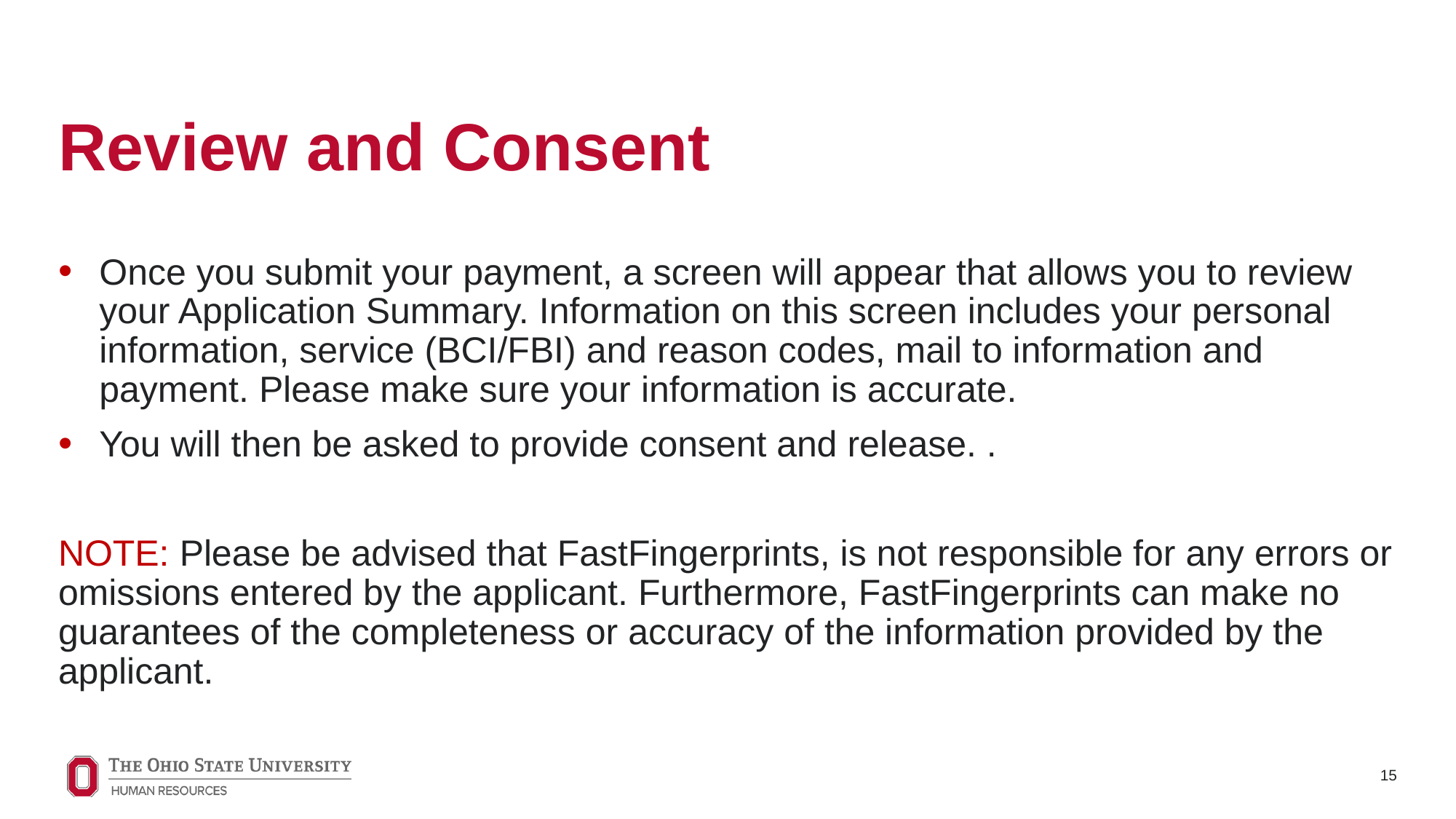

# Review and Consent
Once you submit your payment, a screen will appear that allows you to review your Application Summary. Information on this screen includes your personal information, service (BCI/FBI) and reason codes, mail to information and payment. Please make sure your information is accurate.
You will then be asked to provide consent and release. .

NOTE: Please be advised that FastFingerprints, is not responsible for any errors or omissions entered by the applicant. Furthermore, FastFingerprints can make no guarantees of the completeness or accuracy of the information provided by the applicant.
15